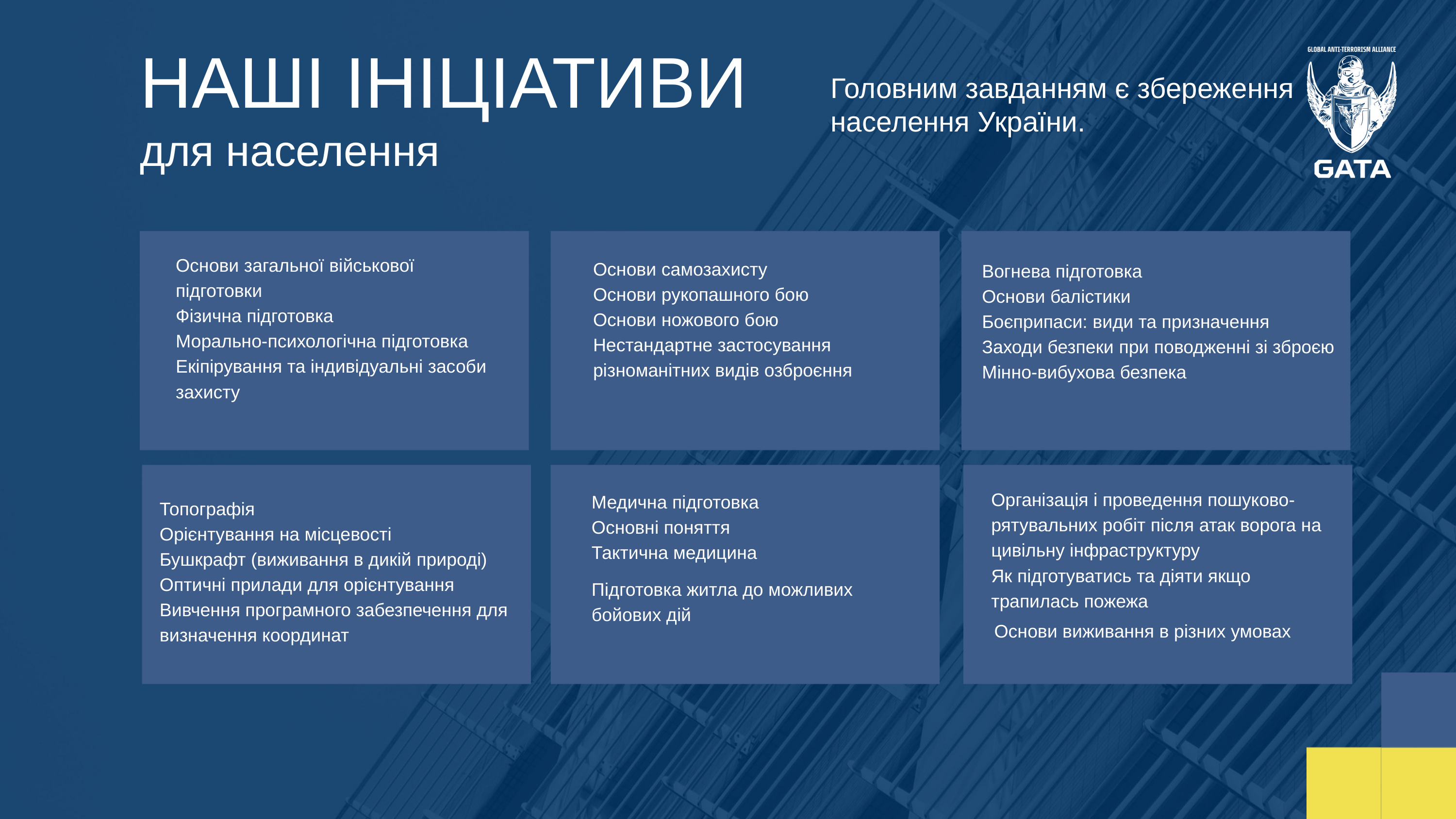

НАШІ ІНІЦІАТИВИ
для населення

Головним завданням є збереження населення України.

Основи загальної військової підготовки
Фізична підготовка
Морально-психологічна підготовка
Екіпірування та індивідуальні засоби захисту
Основи самозахисту
Основи рукопашного бою
Основи ножового бою
Нестандартне застосування різноманітних видів озброєння
Вогнева підготовка
Основи балістики
Боєприпаси: види та призначення
Заходи безпеки при поводженні зі зброєю
Мінно-вибухова безпека

Організація і проведення пошуково-рятувальних робіт після атак ворога на цивільну інфраструктуру
Як підготуватись та діяти якщо трапилась пожежа
Медична підготовка
Основні поняття
Тактична медицина
Топографія
Орієнтування на місцевості
Бушкрафт (виживання в дикій природі)
Оптичні прилади для орієнтування
Вивчення програмного забезпечення для визначення координат
Підготовка житла до можливих бойових дій
Основи виживання в різних умовах